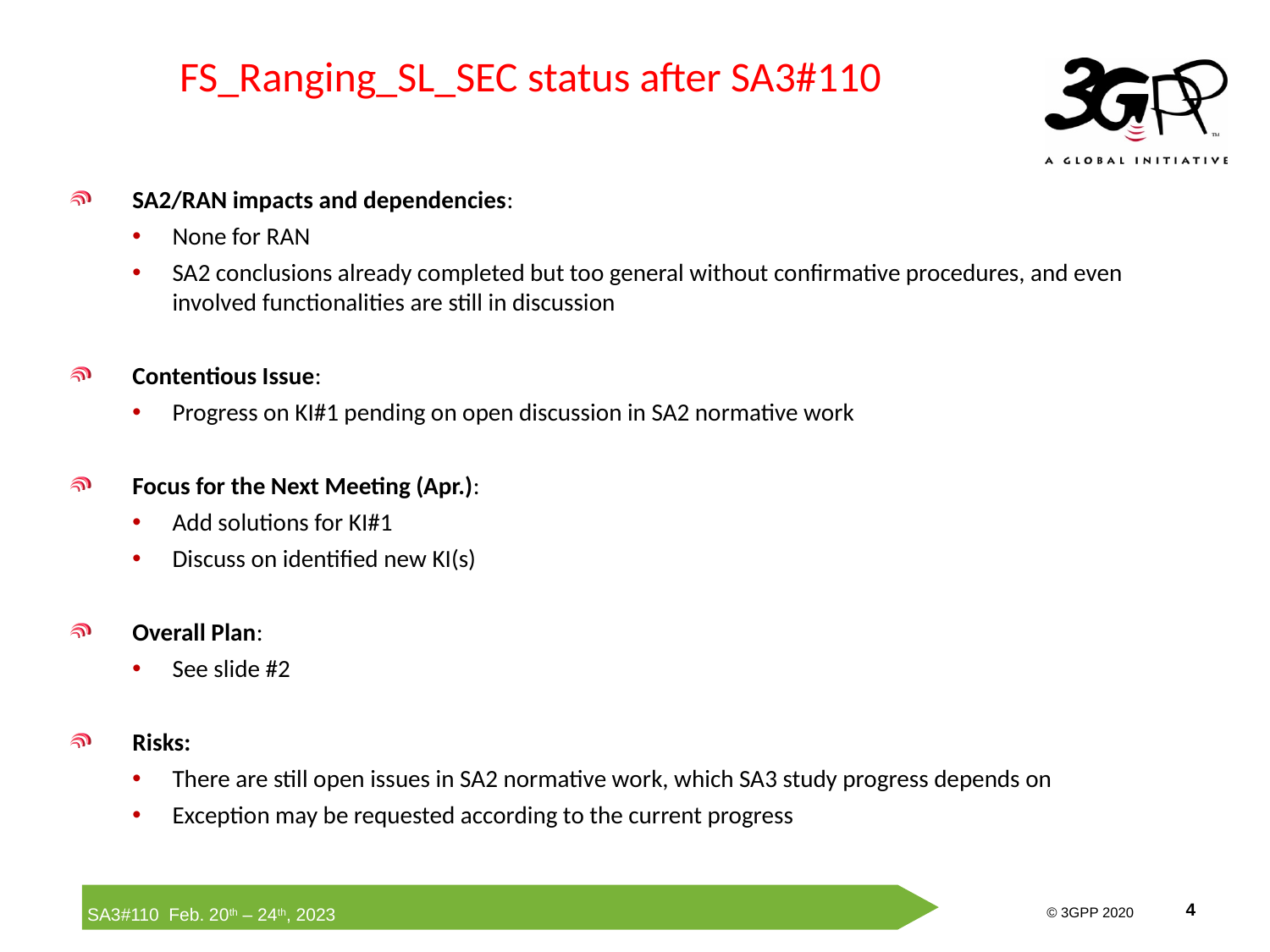

# FS_Ranging_SL_SEC status after SA3#110
SA2/RAN impacts and dependencies:
None for RAN
SA2 conclusions already completed but too general without confirmative procedures, and even involved functionalities are still in discussion

Contentious Issue:
Progress on KI#1 pending on open discussion in SA2 normative work

Focus for the Next Meeting (Apr.):
Add solutions for KI#1
Discuss on identified new KI(s)

Overall Plan:
See slide #2

Risks:
There are still open issues in SA2 normative work, which SA3 study progress depends on
Exception may be requested according to the current progress